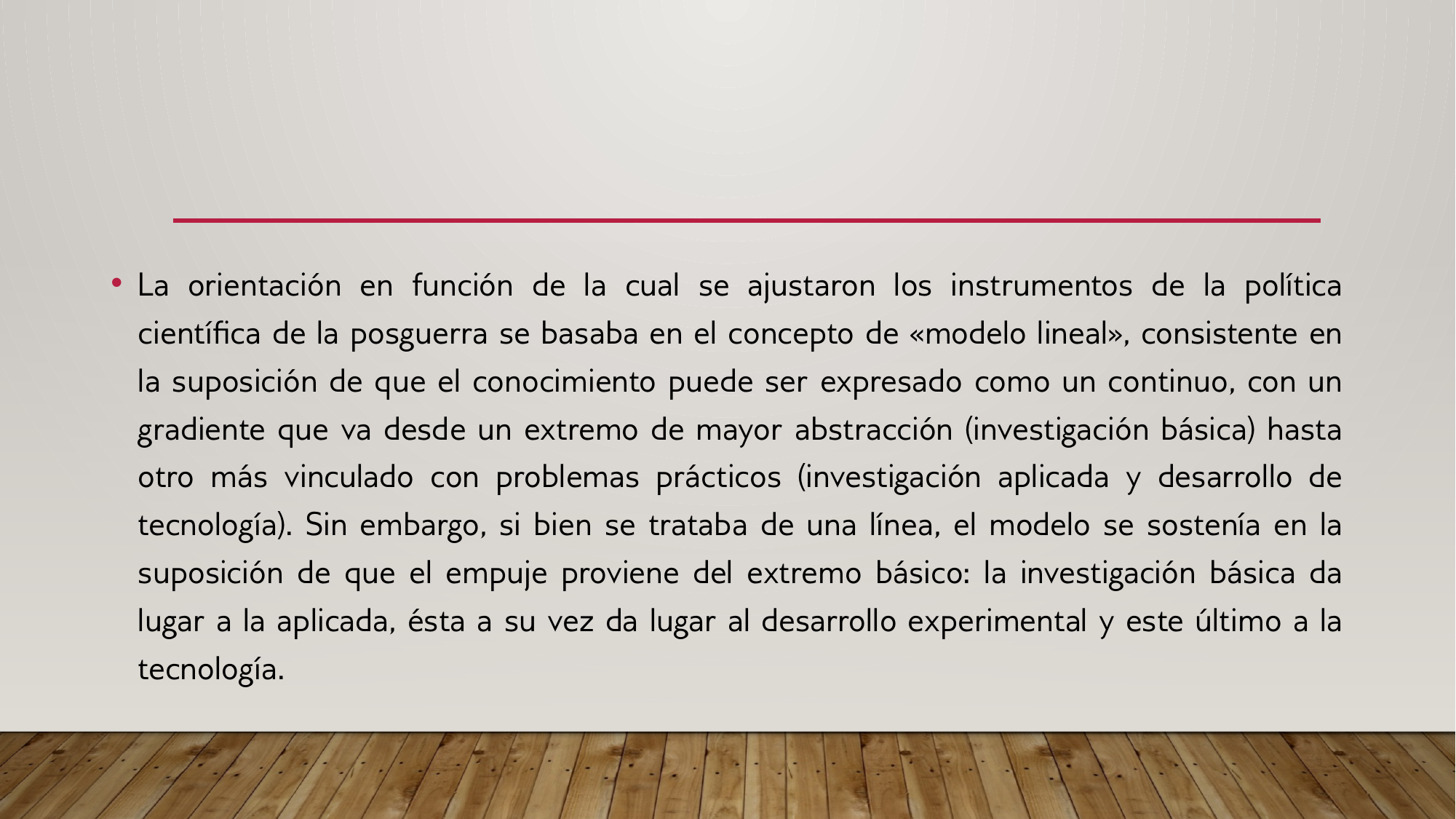

La orientación en función de la cual se ajustaron los instrumentos de la política científica de la posguerra se basaba en el concepto de «modelo lineal», consistente en la suposición de que el conocimiento puede ser expresado como un continuo, con un gradiente que va desde un extremo de mayor abstracción (investigación básica) hasta otro más vinculado con problemas prácticos (investigación aplicada y desarrollo de tecnología). Sin embargo, si bien se trataba de una línea, el modelo se sostenía en la suposición de que el empuje proviene del extremo básico: la investigación básica da lugar a la aplicada, ésta a su vez da lugar al desarrollo experimental y este último a la tecnología.